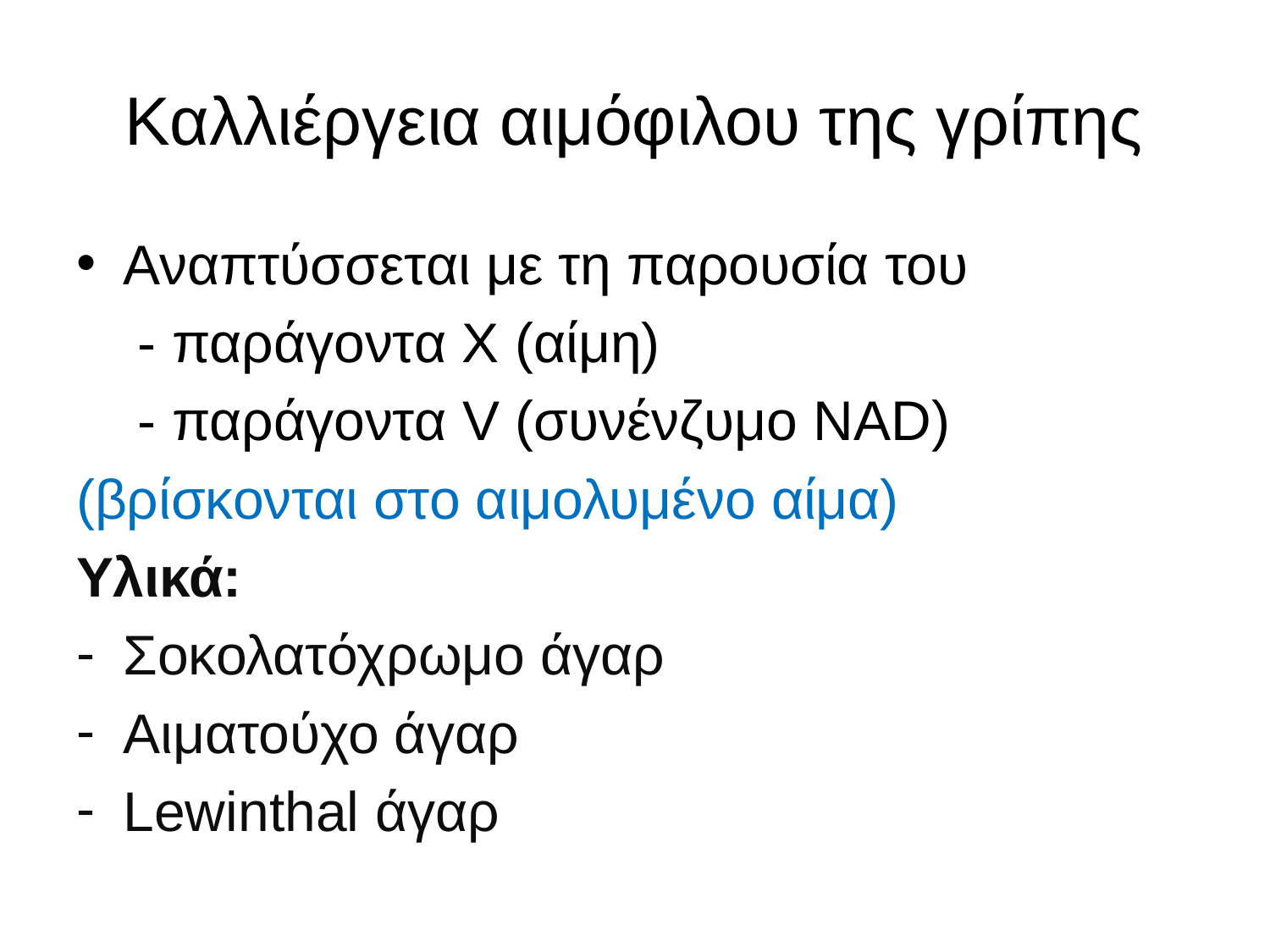

# Καλλιέργεια αιμόφιλου της γρίπης
Αναπτύσσεται με τη παρουσία του
    - παράγοντα Χ (αίμη)
    - παράγοντα V (συνένζυμο NAD)
(βρίσκονται στο αιμολυμένο αίμα)
Υλικά:
Σοκολατόχρωμο άγαρ
Αιματούχο άγαρ
Lewinthal άγαρ